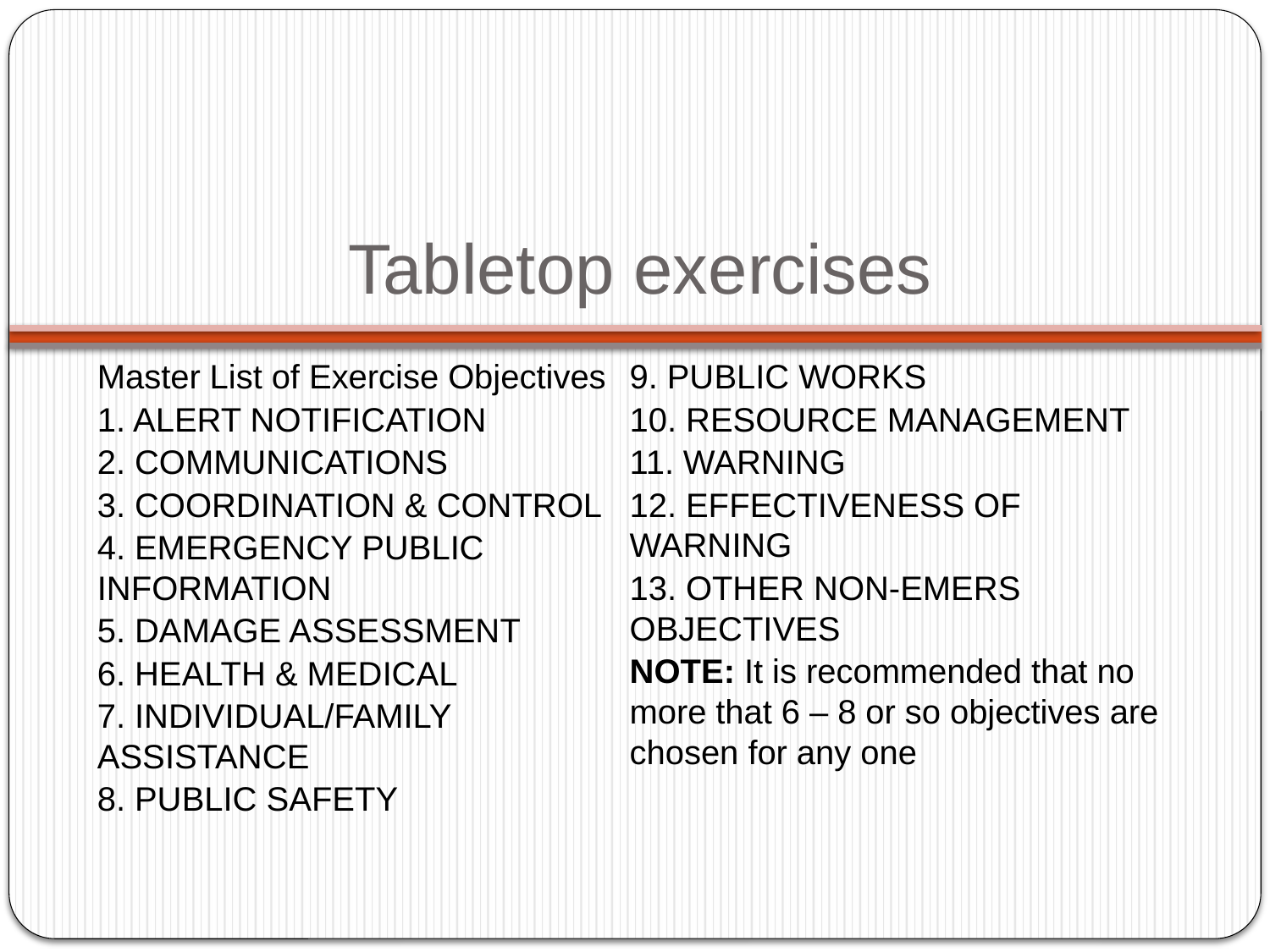

# Tabletop exercises
Master List of Exercise Objectives
1. ALERT NOTIFICATION
2. COMMUNICATIONS
3. COORDINATION & CONTROL
4. EMERGENCY PUBLIC INFORMATION
5. DAMAGE ASSESSMENT
6. HEALTH & MEDICAL
7. INDIVIDUAL/FAMILY ASSISTANCE
8. PUBLIC SAFETY

9. PUBLIC WORKS
10. RESOURCE MANAGEMENT
11. WARNING
12. EFFECTIVENESS OF WARNING
13. OTHER NON-EMERS OBJECTIVES
NOTE: It is recommended that no more that 6 – 8 or so objectives are chosen for any one